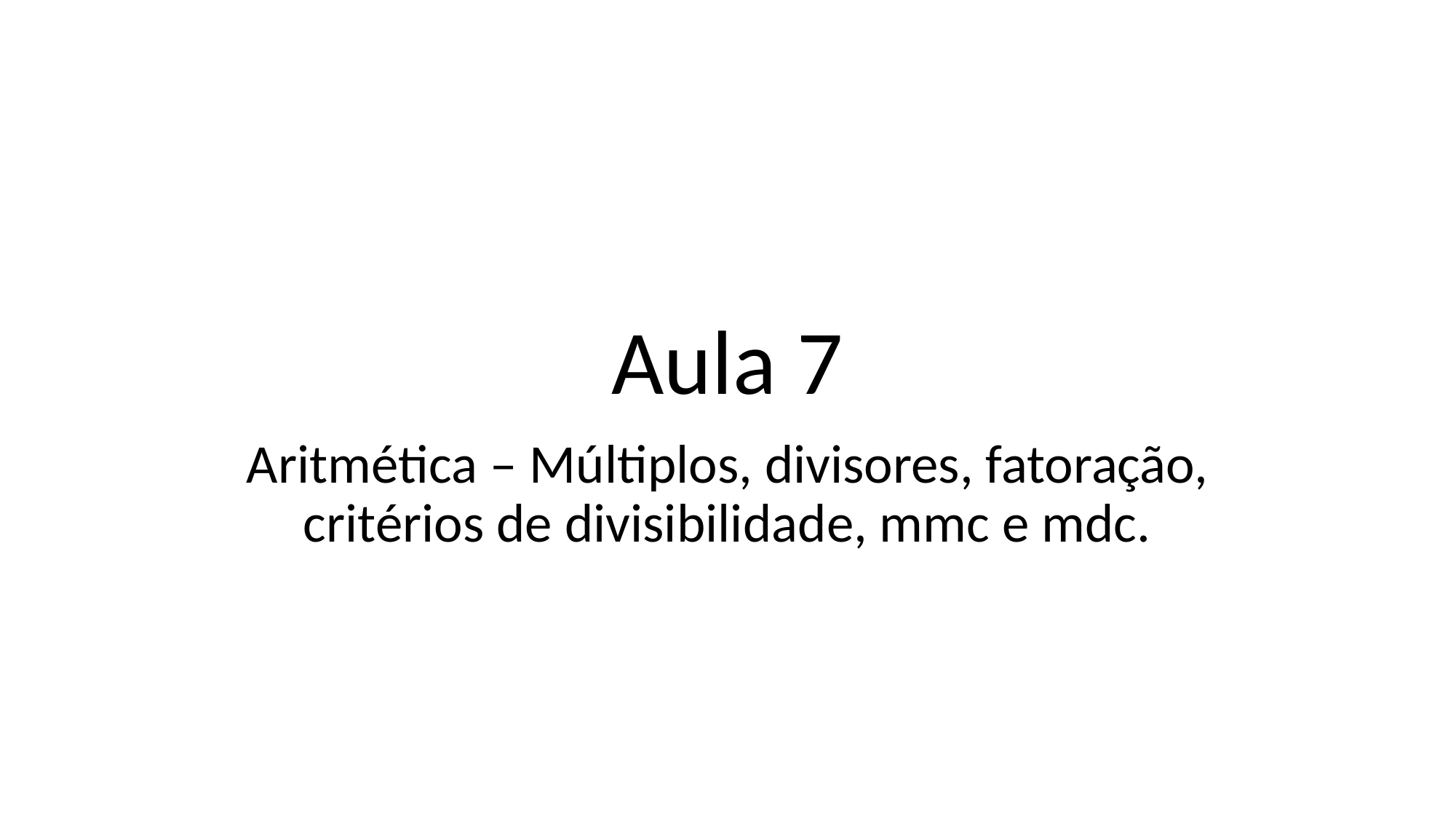

# Aula 7
Aritmética – Múltiplos, divisores, fatoração, critérios de divisibilidade, mmc e mdc.